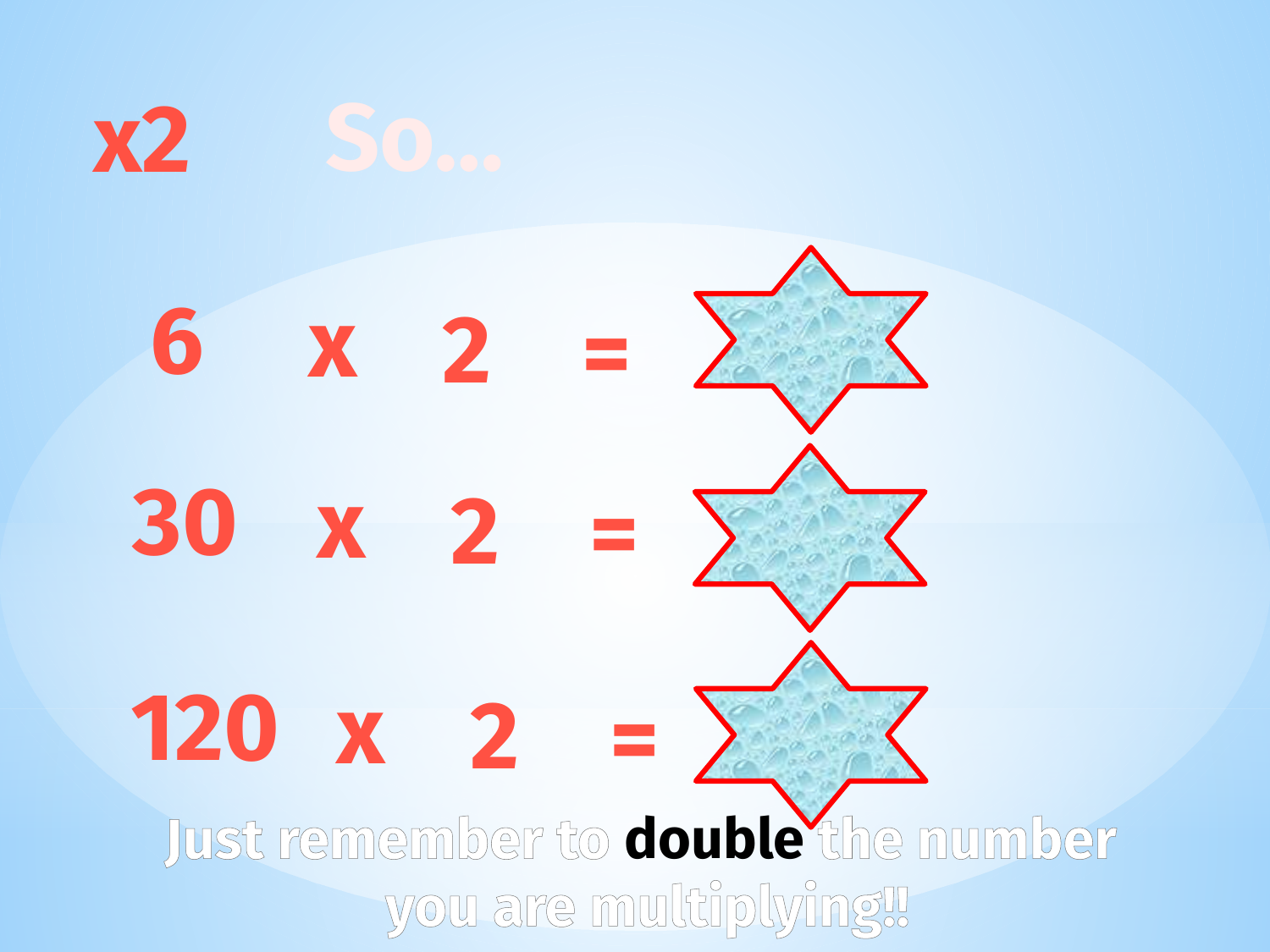

So…
x2

6
x
2
=
12

30
x
2
=
60

120
x
2
=
240
Just remember to double the number
you are multiplying!!